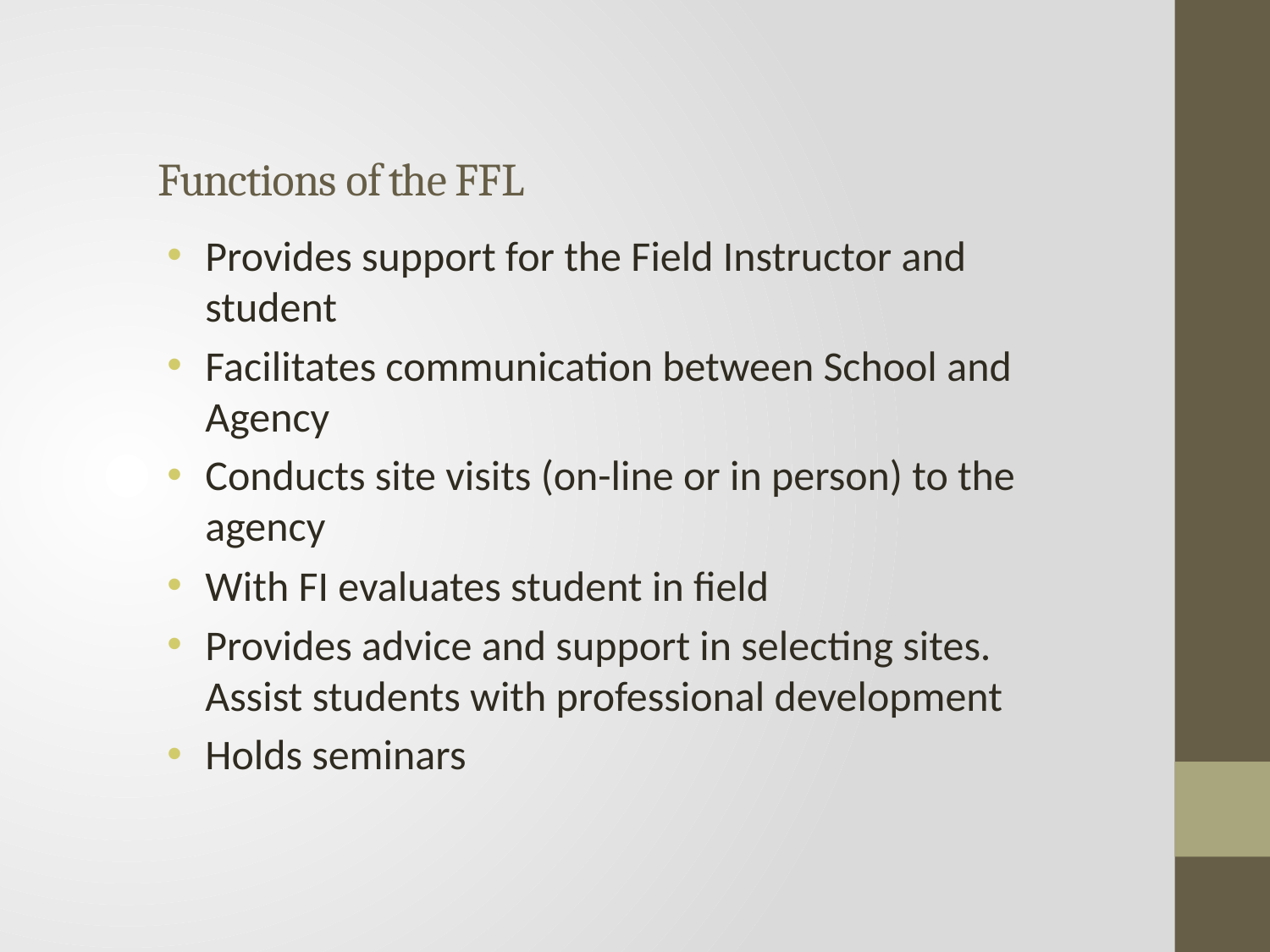

# Functions of the FFL
Provides support for the Field Instructor and student
Facilitates communication between School and Agency
Conducts site visits (on-line or in person) to the agency
With FI evaluates student in field
Provides advice and support in selecting sites. Assist students with professional development
Holds seminars